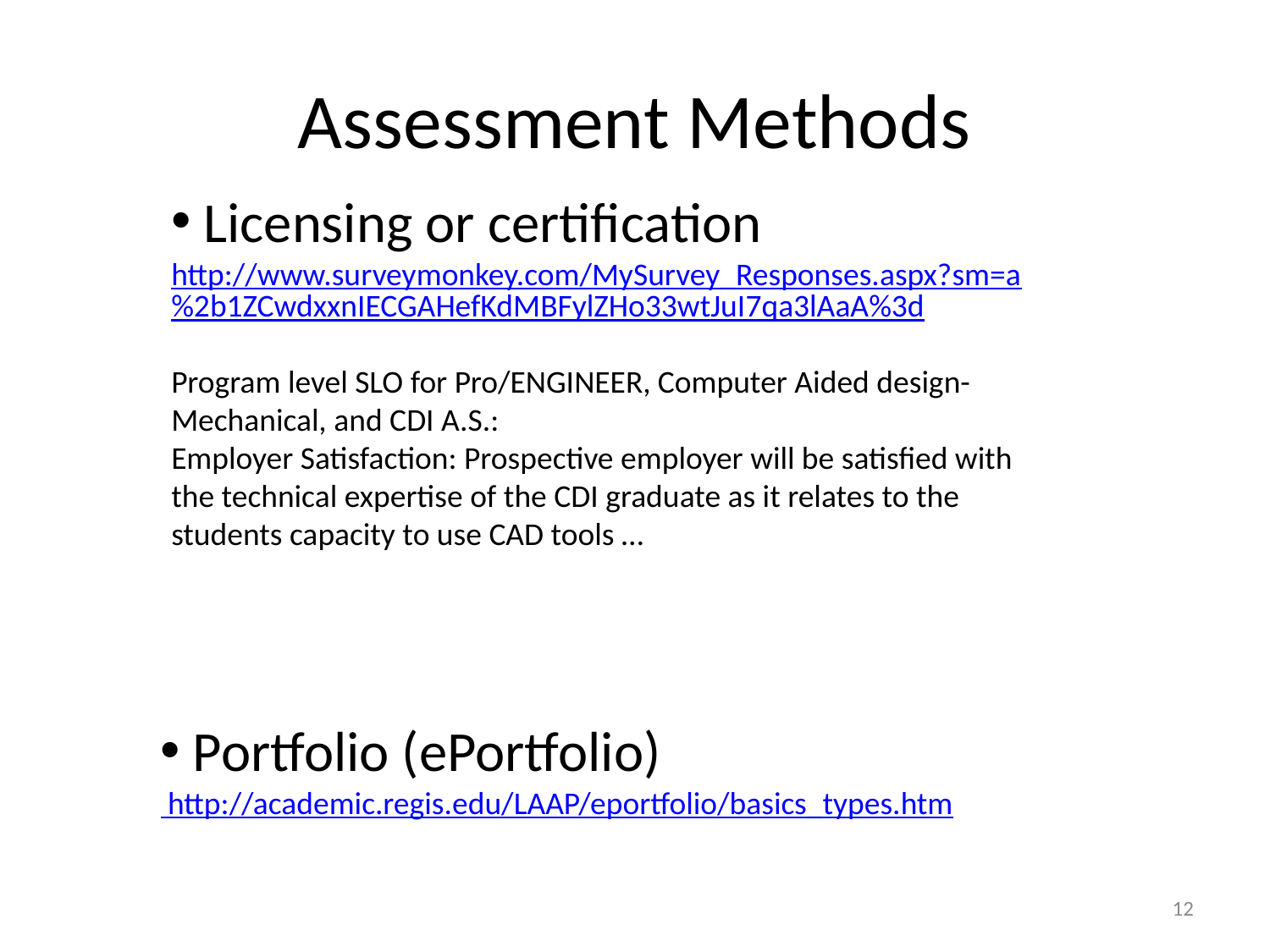

# Assessment Methods
 Licensing or certification
http://www.surveymonkey.com/MySurvey_Responses.aspx?sm=a%2b1ZCwdxxnIECGAHefKdMBFylZHo33wtJuI7qa3lAaA%3d

Program level SLO for Pro/ENGINEER, Computer Aided design- Mechanical, and CDI A.S.:
Employer Satisfaction: Prospective employer will be satisfied with the technical expertise of the CDI graduate as it relates to the students capacity to use CAD tools …

 Portfolio (ePortfolio) http://academic.regis.edu/LAAP/eportfolio/basics_types.htm
12